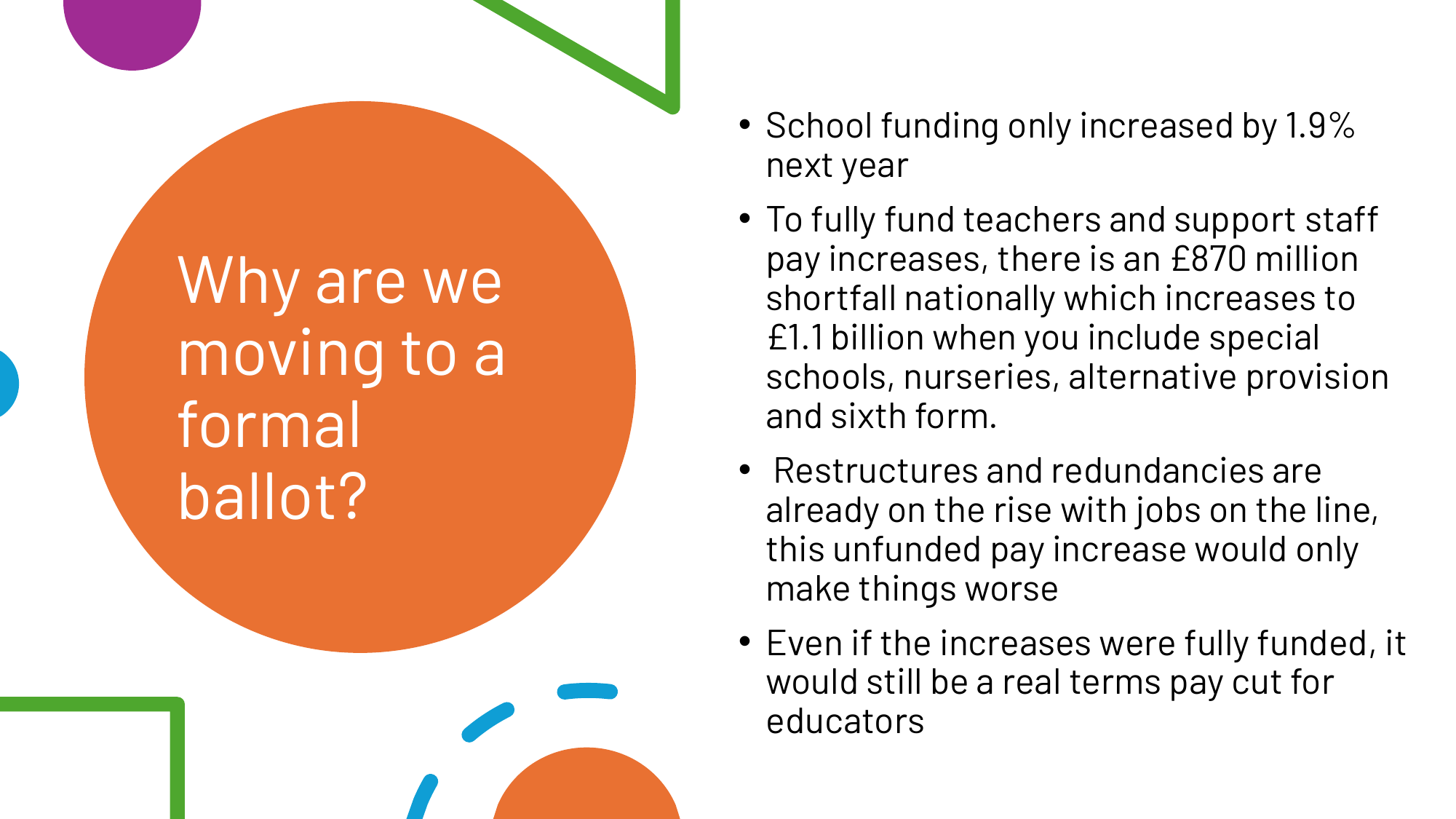

School funding only increased by 1.9% next year
To fully fund teachers and support staff pay increases, there is an £870 million shortfall nationally which increases to £1.1 billion when you include special schools, nurseries, alternative provision and sixth form.
 Restructures and redundancies are already on the rise with jobs on the line, this unfunded pay increase would only make things worse
Even if the increases were fully funded, it would still be a real terms pay cut for educators

# Why are we moving to a formal ballot?